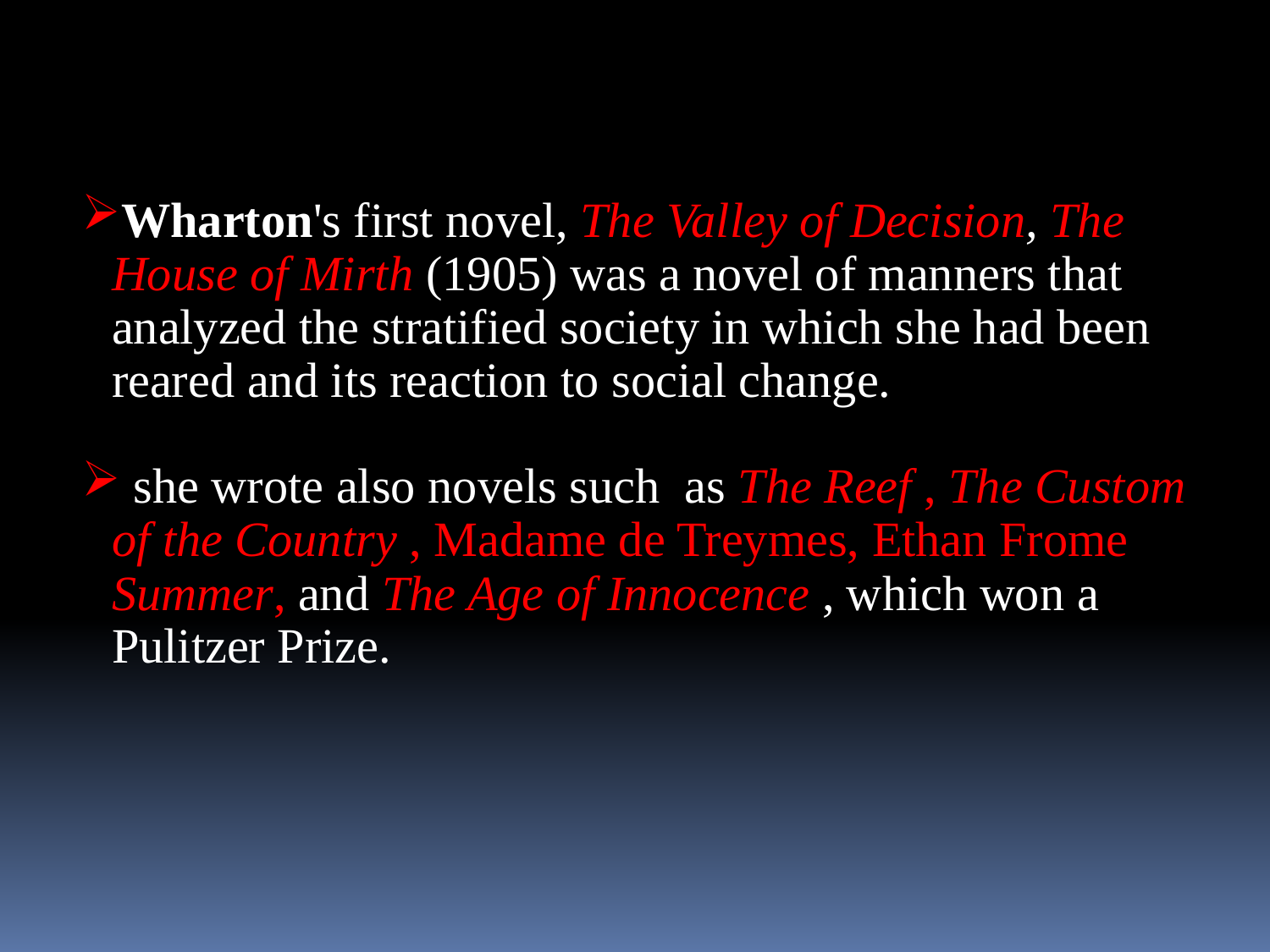

Wharton's first novel, The Valley of Decision, The House of Mirth (1905) was a novel of manners that analyzed the stratified society in which she had been reared and its reaction to social change.

 she wrote also novels such  as The Reef , The Custom of the Country , Madame de Treymes, Ethan Frome Summer, and The Age of Innocence , which won a Pulitzer Prize.